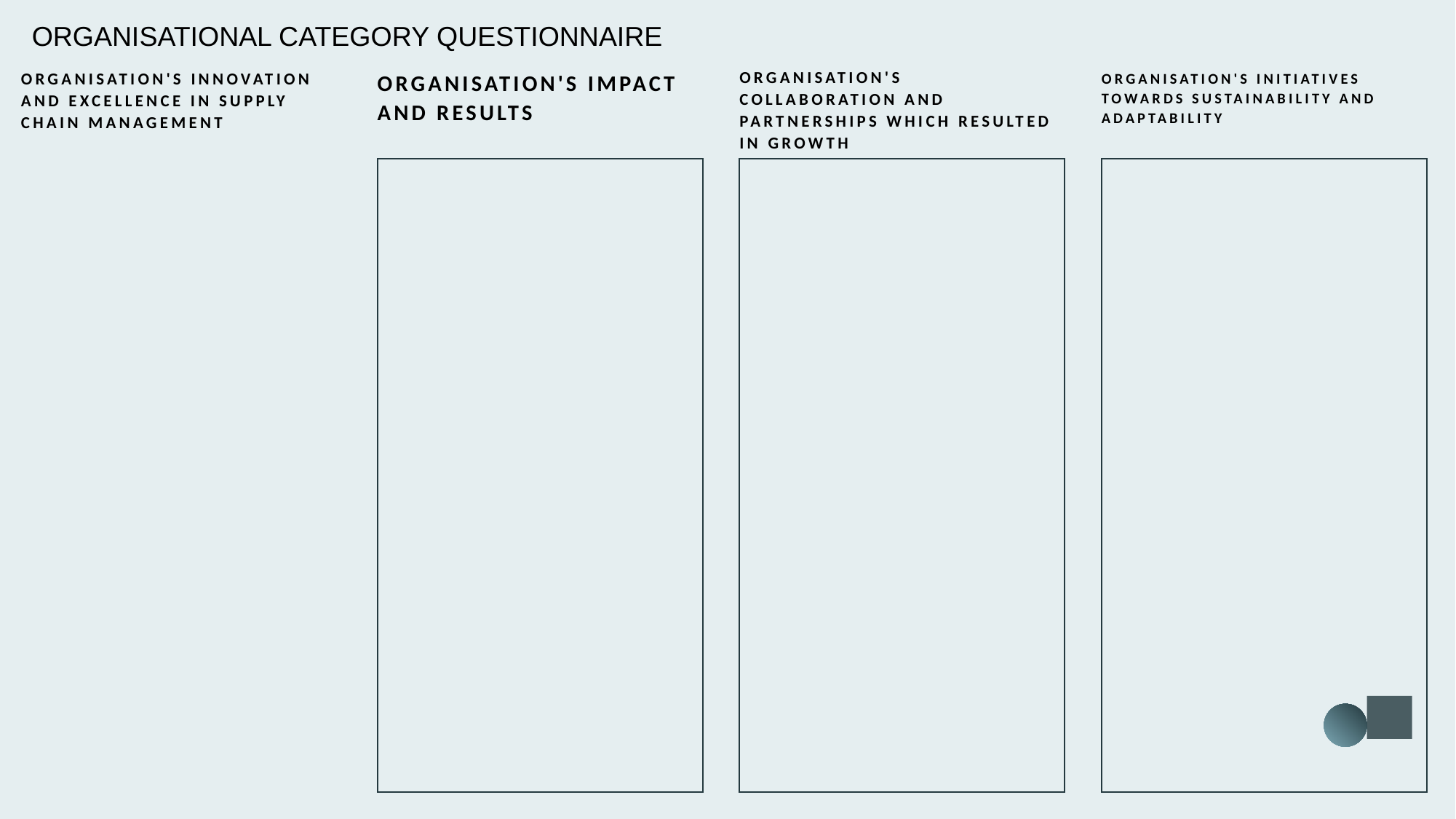

ORGANISATIONAL CATEGORY QUESTIONNAIRE
Organisation's collaboration and partnerships which resulted in growth
Organisation's innovation and excellence in supply chain management
Organisation's impact and results
Organisation's initiatives towards sustainability and adaptability